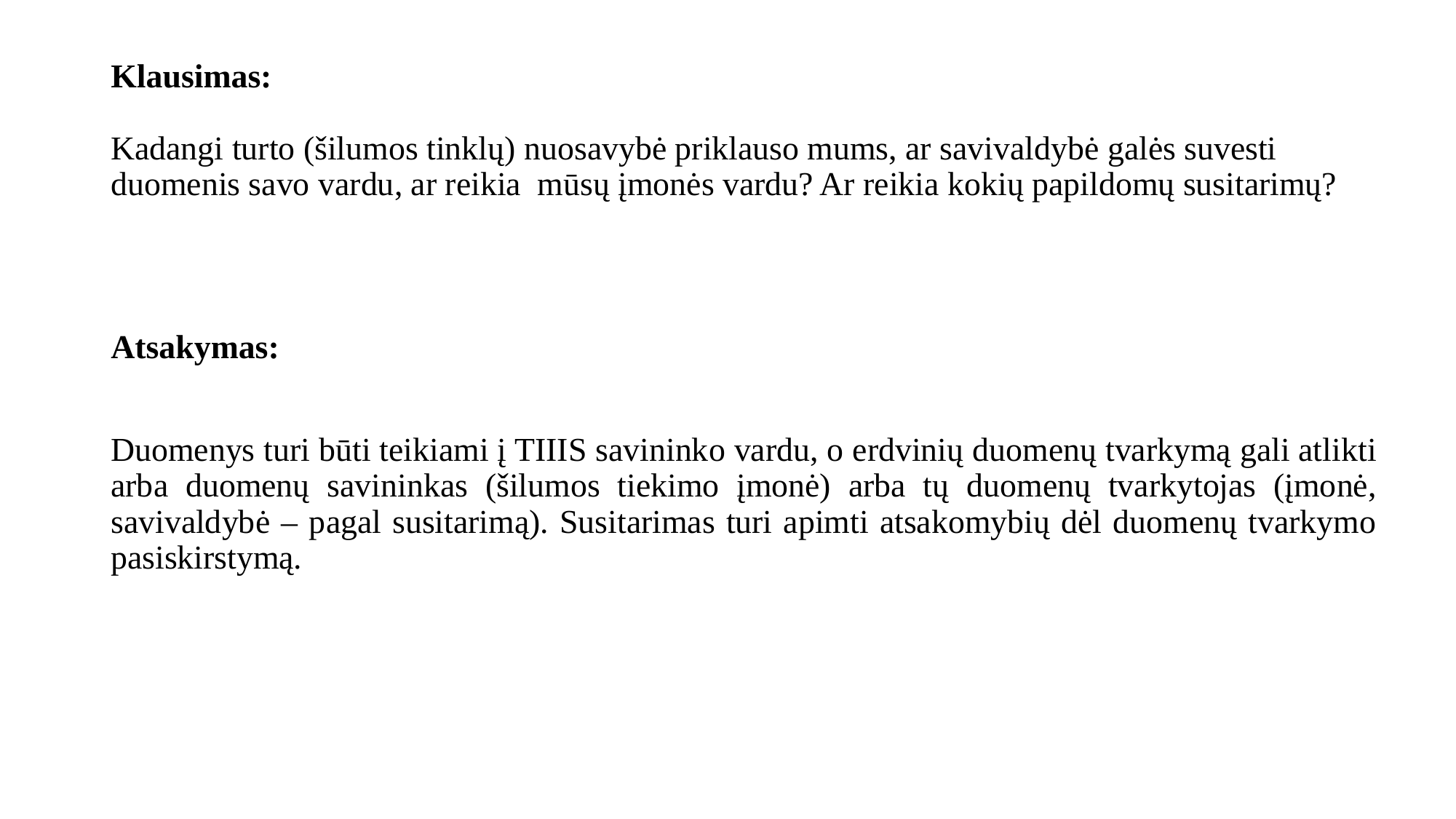

# Klausimas: Kadangi turto (šilumos tinklų) nuosavybė priklauso mums, ar savivaldybė galės suvesti duomenis savo vardu, ar reikia  mūsų įmonės vardu? Ar reikia kokių papildomų susitarimų?
Atsakymas:

Duomenys turi būti teikiami į TIIIS savininko vardu, o erdvinių duomenų tvarkymą gali atlikti arba duomenų savininkas (šilumos tiekimo įmonė) arba tų duomenų tvarkytojas (įmonė, savivaldybė – pagal susitarimą). Susitarimas turi apimti atsakomybių dėl duomenų tvarkymo pasiskirstymą.